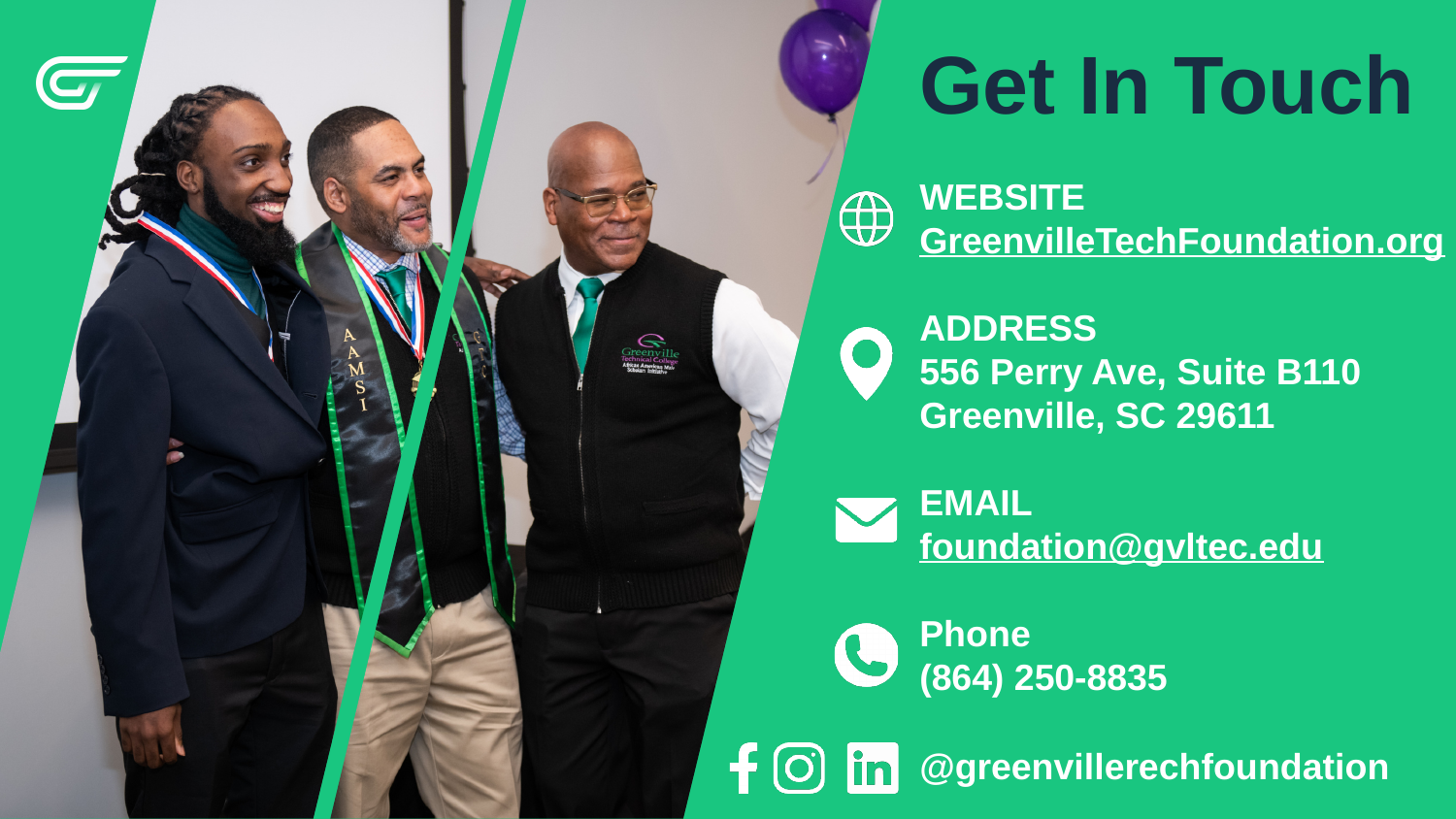

Get In Touch
WEBSITE
GreenvilleTechFoundation.org

ADDRESS
556 Perry Ave, Suite B110
Greenville, SC 29611

EMAIL
foundation@gvltec.edu

Phone
(864) 250-8835

@greenvillerechfoundation